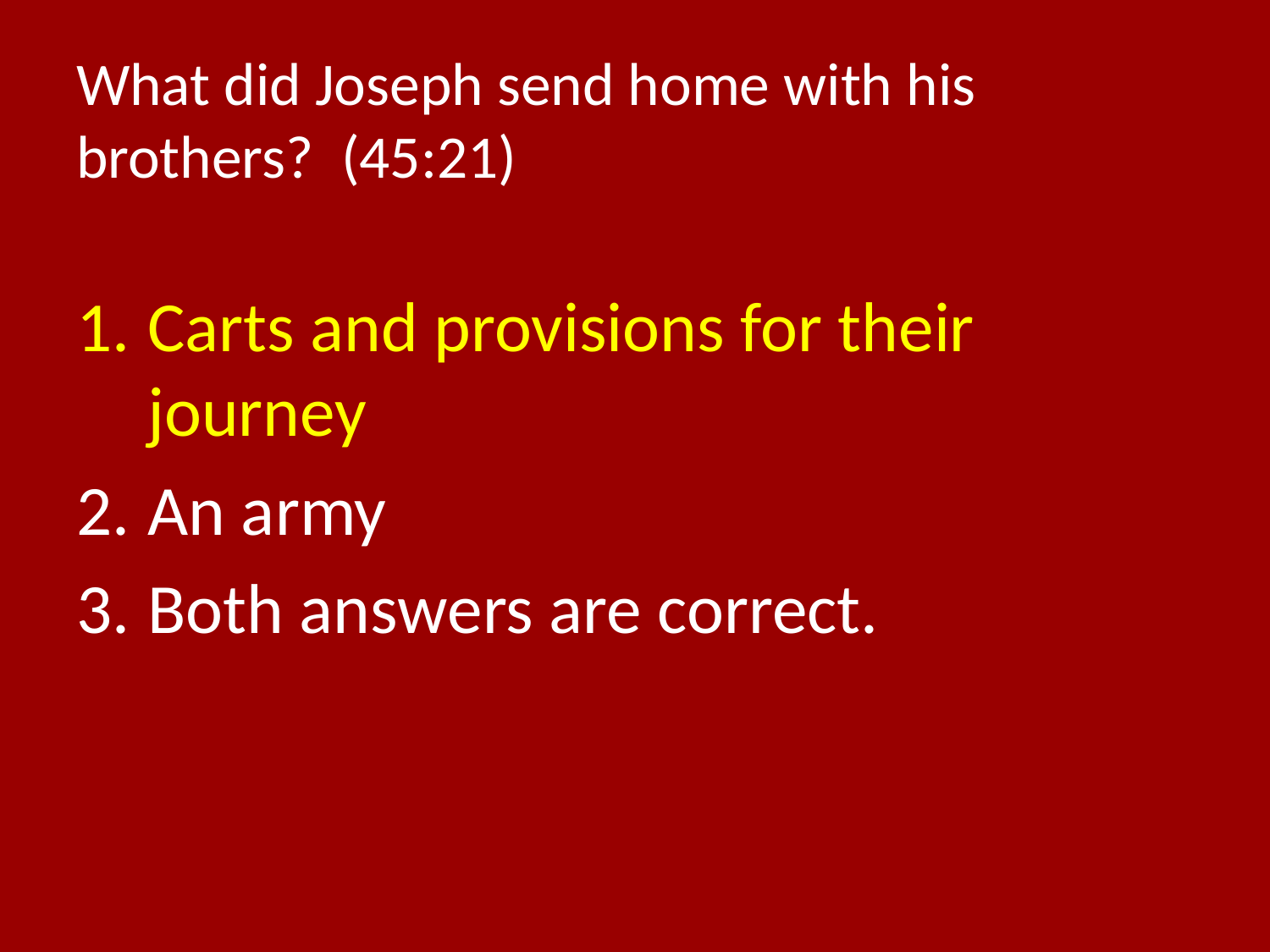

# What did Joseph send home with his brothers?  (45:21)
Carts and provisions for their journey
An army
Both answers are correct.